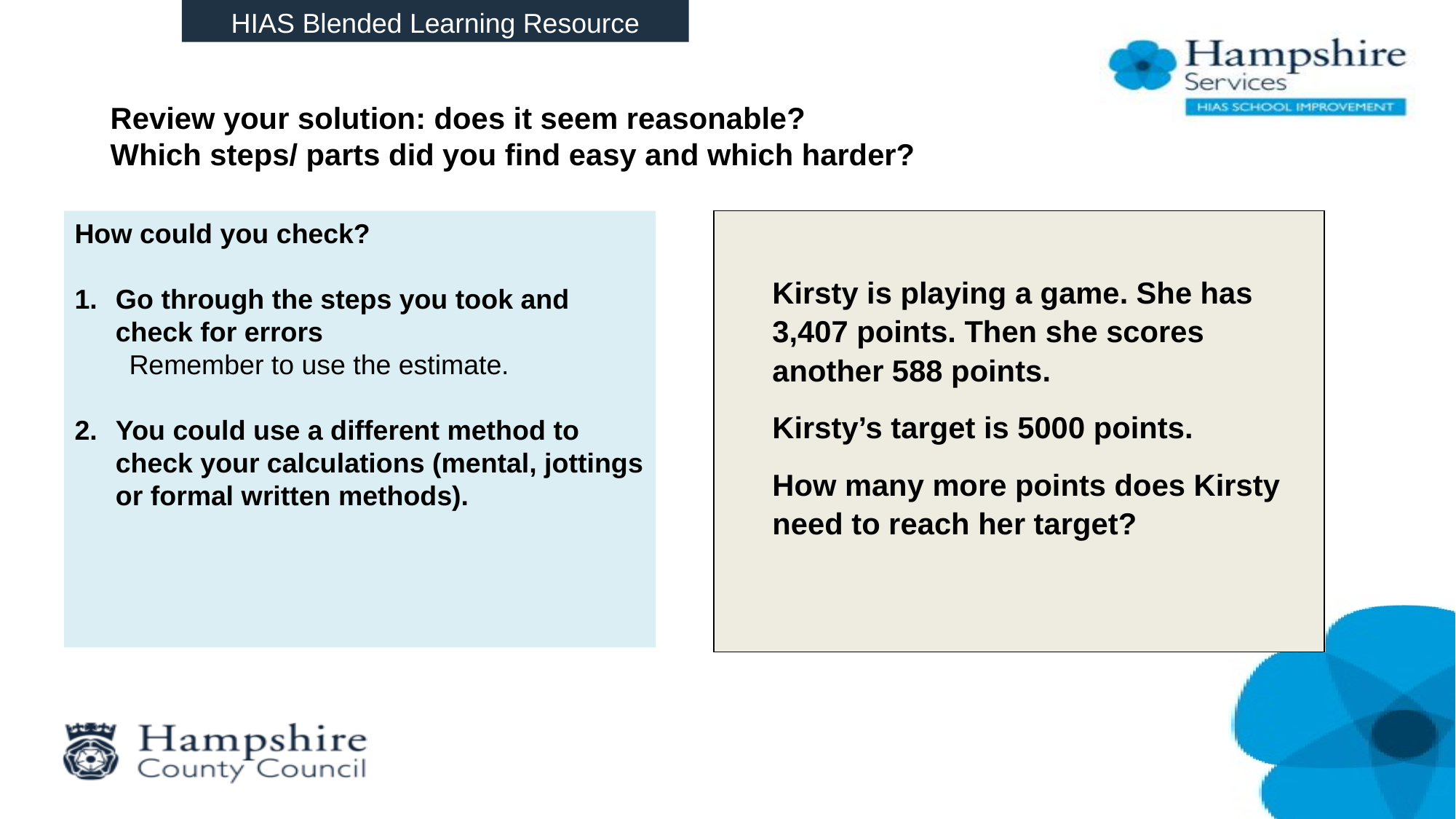

HIAS Blended Learning Resource
# Review your solution: does it seem reasonable? Which steps/ parts did you find easy and which harder?
How could you check?

Go through the steps you took and check for errors
Remember to use the estimate.

You could use a different method to check your calculations (mental, jottings or formal written methods).

Kirsty is playing a game. She has 3,407 points. Then she scores another 588 points.
Kirsty’s target is 5000 points.
How many more points does Kirsty need to reach her target?